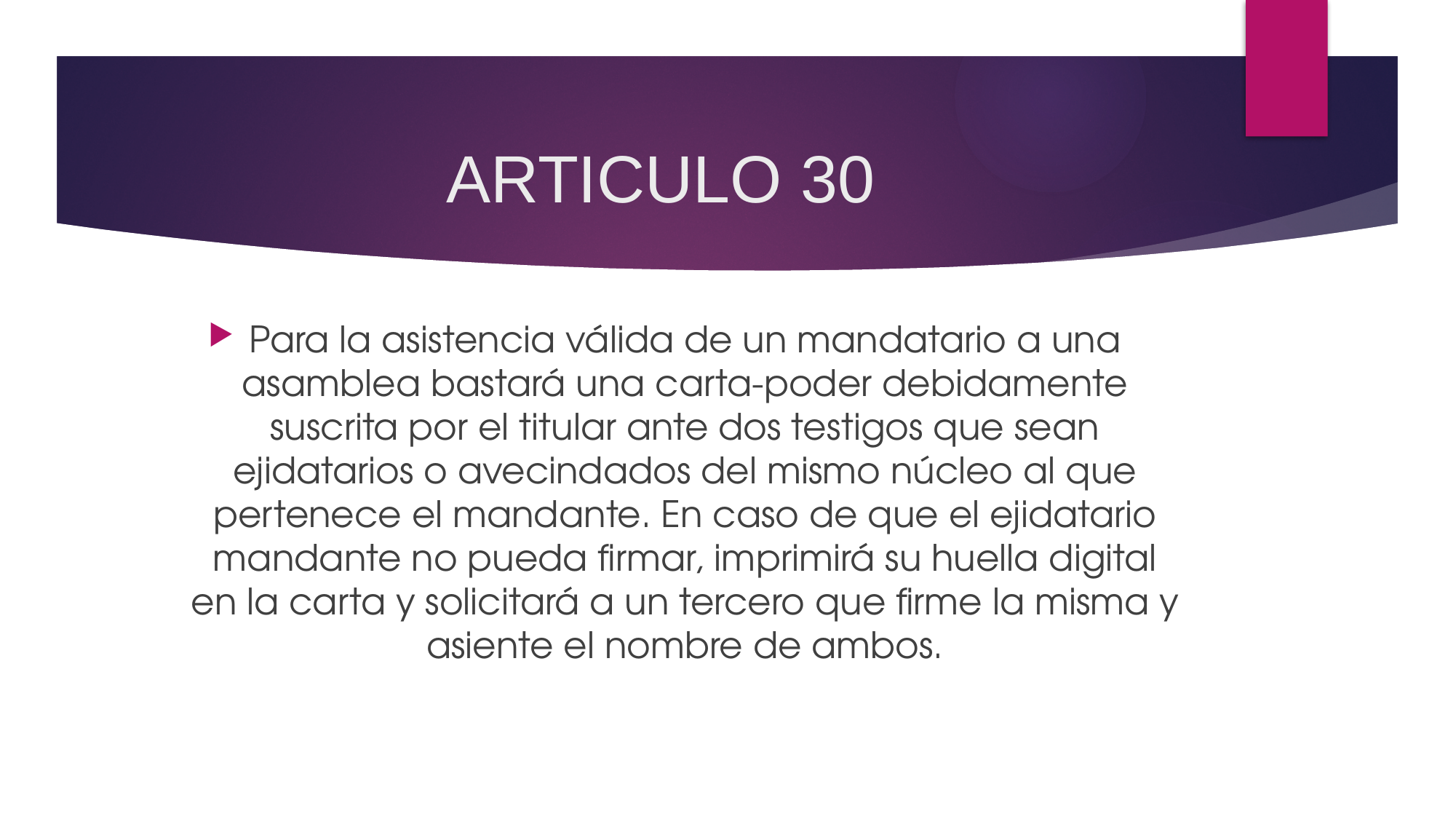

# ARTICULO 30
Para la asistencia válida de un mandatario a una asamblea bastará una carta-poder debidamente suscrita por el titular ante dos testigos que sean ejidatarios o avecindados del mismo núcleo al que pertenece el mandante. En caso de que el ejidatario mandante no pueda firmar, imprimirá su huella digital en la carta y solicitará a un tercero que firme la misma y asiente el nombre de ambos.